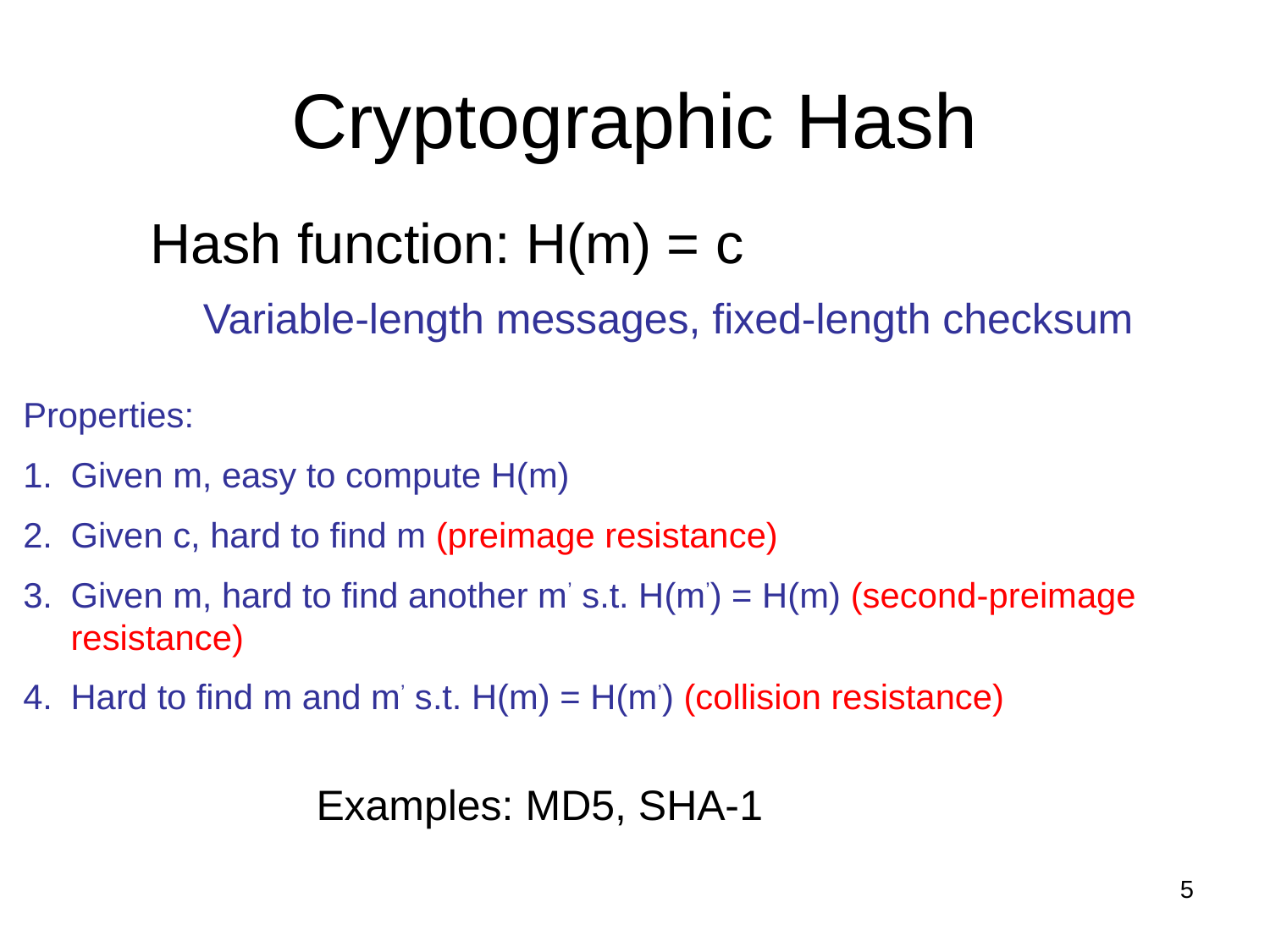

# Cryptographic Hash
Hash function: H(m) = c
Variable-length messages, fixed-length checksum
Properties:
Given m, easy to compute H(m)
Given c, hard to find m (preimage resistance)
Given m, hard to find another m’ s.t. H(m’) = H(m) (second-preimage resistance)
Hard to find m and m’ s.t. H(m) = H(m’) (collision resistance)
Examples: MD5, SHA-1
5